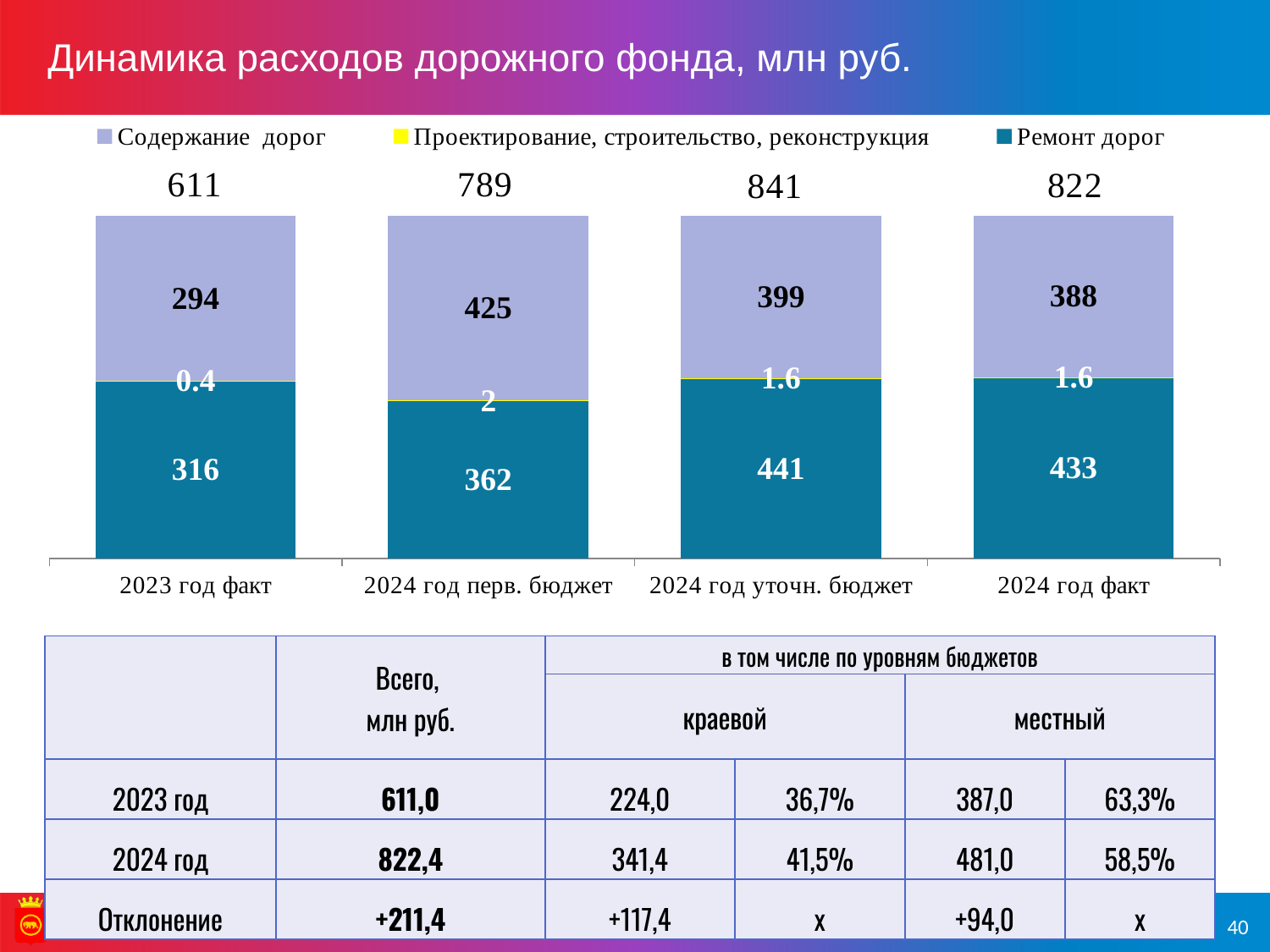

Динамика расходов дорожного фонда, млн руб.

### Chart

| Category | Ремонт дорог | Проектирование, строительство, реконструкция | Содержание  дорог |
|---|---|---|---|
| 2023 год факт | 316.0 | 0.4 | 294.0 |
| 2024 год перв. бюджет | 362.0 | 2.0 | 425.0 |
| 2024 год уточн. бюджет | 441.0 | 1.6 | 399.0 |
| 2024 год факт | 433.0 | 1.6 | 388.0 |
|  | Всего, млн руб. | в том числе по уровням бюджетов |  |  |  |
| --- | --- | --- | --- | --- | --- |
|  |  | краевой |  | местный |  |
| 2023 год | 611,0 | 224,0 | 36,7% | 387,0 | 63,3% |
| 2024 год | 822,4 | 341,4 | 41,5% | 481,0 | 58,5% |
| Отклонение | +211,4 | +117,4 | х | +94,0 | х |
Исполнение бюджета Пермского муниципального округа за 2024 год